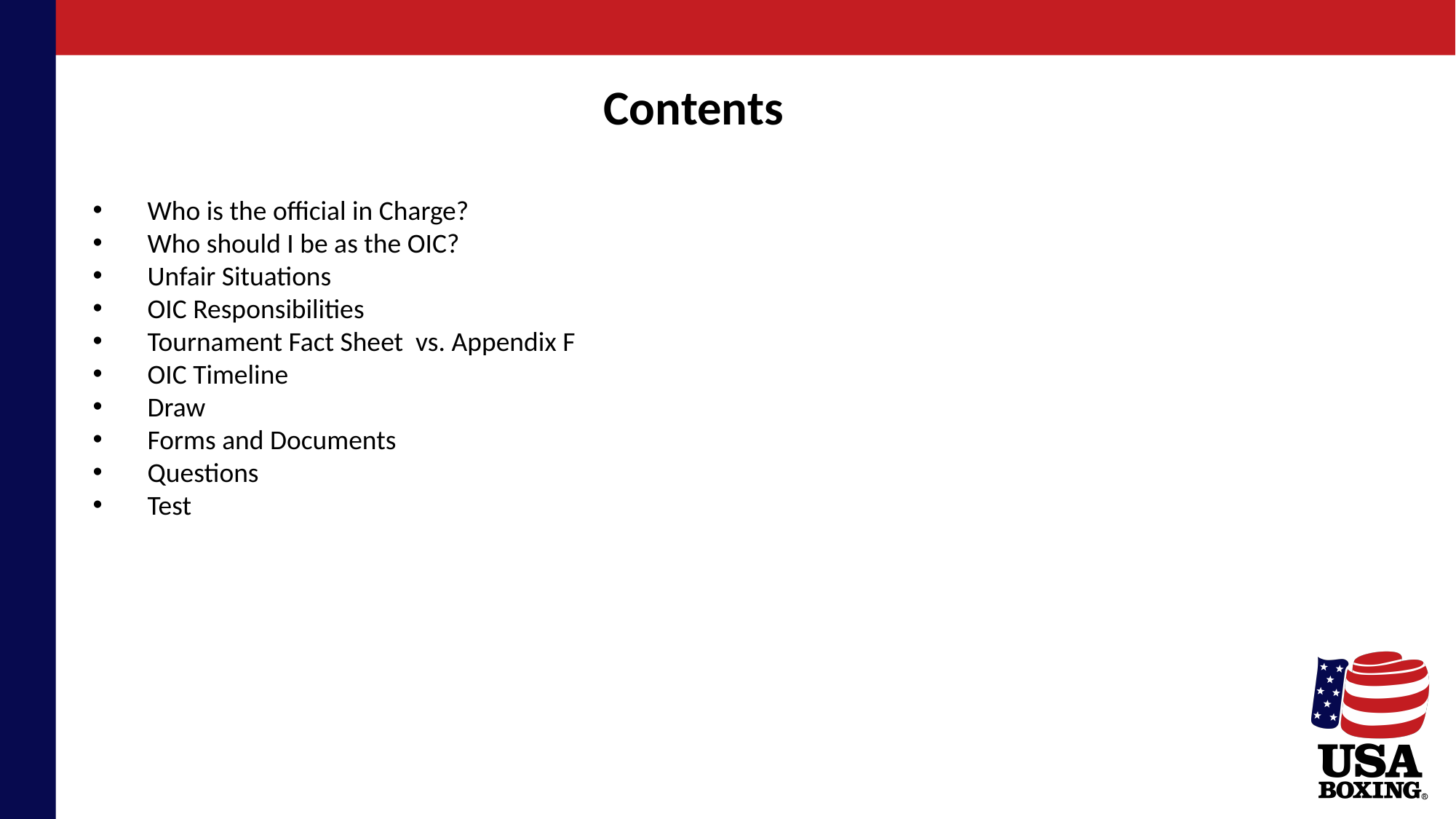

Contents

Who is the official in Charge?
Who should I be as the OIC?
Unfair Situations
OIC Responsibilities
Tournament Fact Sheet  vs. Appendix F
OIC Timeline
Draw
Forms and Documents
Questions
Test